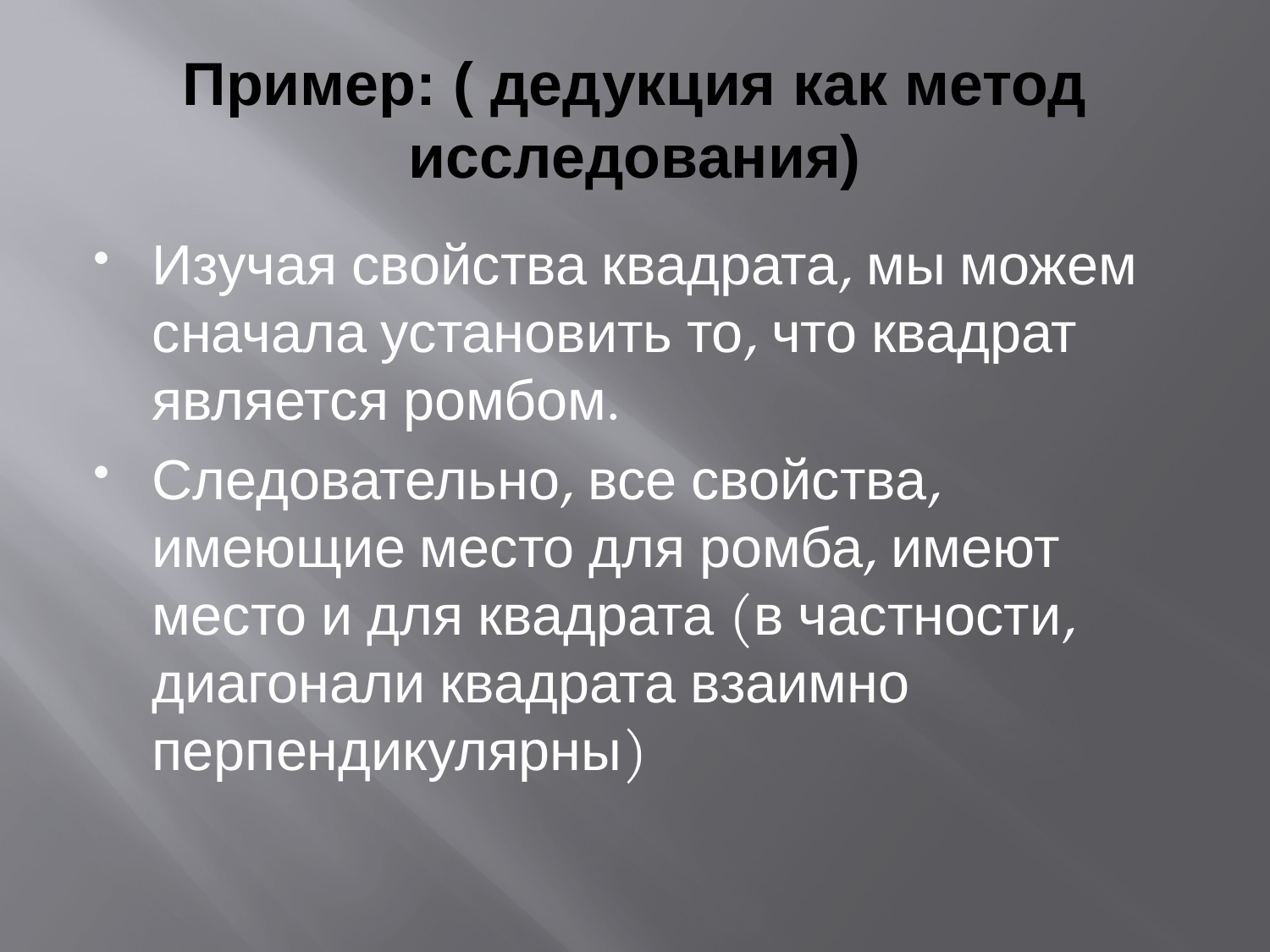

# Пример: ( дедукция как метод исследования)
Изучая свойства квадрата, мы можем сначала установить то, что квадрат является ромбом.
Следовательно, все свойства, имеющие место для ромба, имеют место и для квадрата (в частности, диагонали квадрата взаимно перпендикулярны)